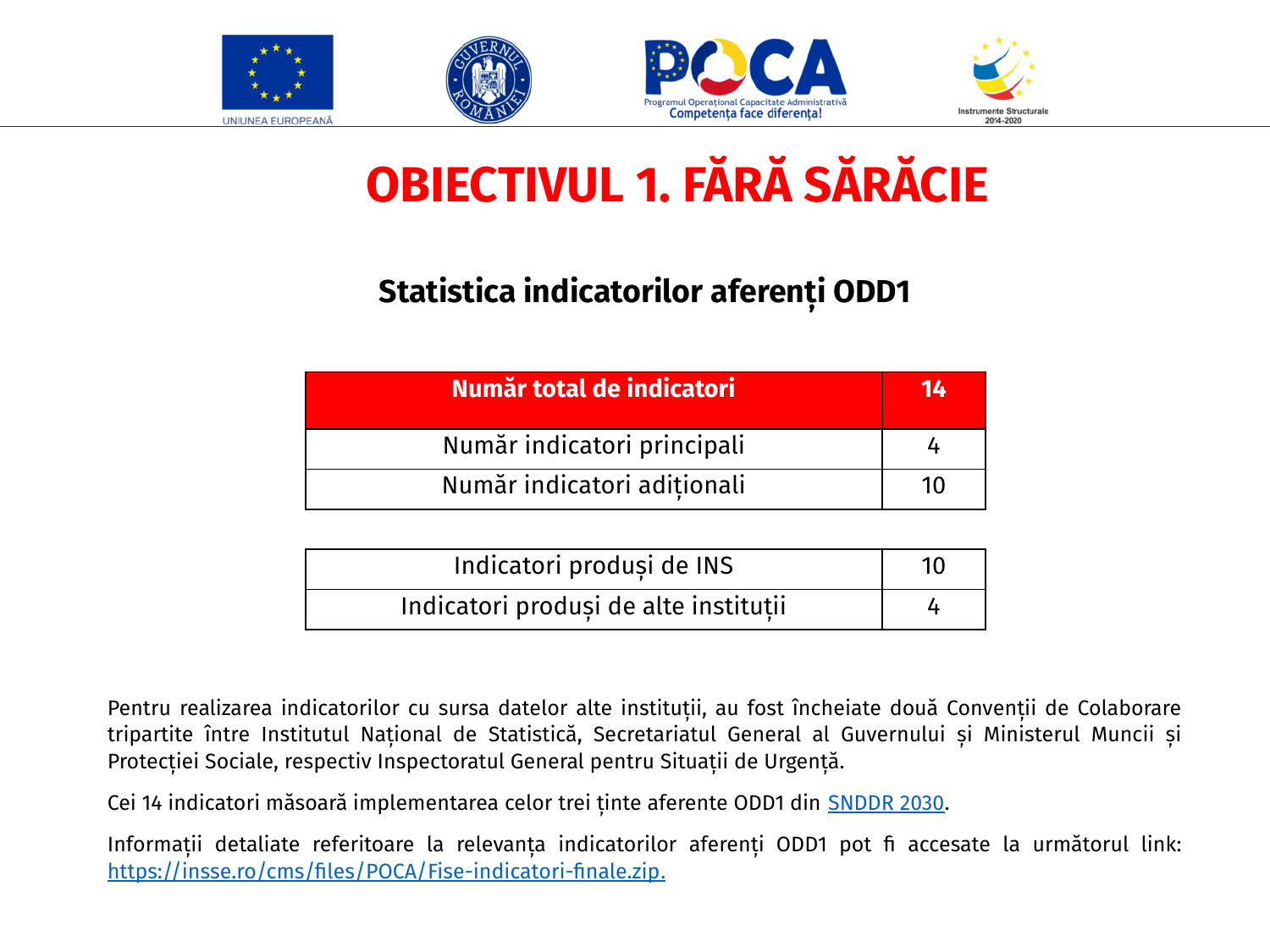

OBIECTIVUL 1. FĂRĂ SĂRĂCIE
Statistica indicatorilor aferenți ODD1
| Număr total de indicatori | 14 |
| --- | --- |
| Număr indicatori principali | 4 |
| Număr indicatori adiționali | 10 |
|  |  |
| Indicatori produși de INS | 10 |
| Indicatori produși de alte instituții | 4 |
Pentru realizarea indicatorilor cu sursa datelor alte instituții, au fost încheiate două Convenții de Colaborare tripartite între Institutul Național de Statistică, Secretariatul General al Guvernului și Ministerul Muncii și Protecției Sociale, respectiv Inspectoratul General pentru Situații de Urgență.
Cei 14 indicatori măsoară implementarea celor trei ținte aferente ODD1 din SNDDR 2030.
Informații detaliate referitoare la relevanța indicatorilor aferenți ODD1 pot fi accesate la următorul link: https://insse.ro/cms/files/POCA/Fise-indicatori-finale.zip.